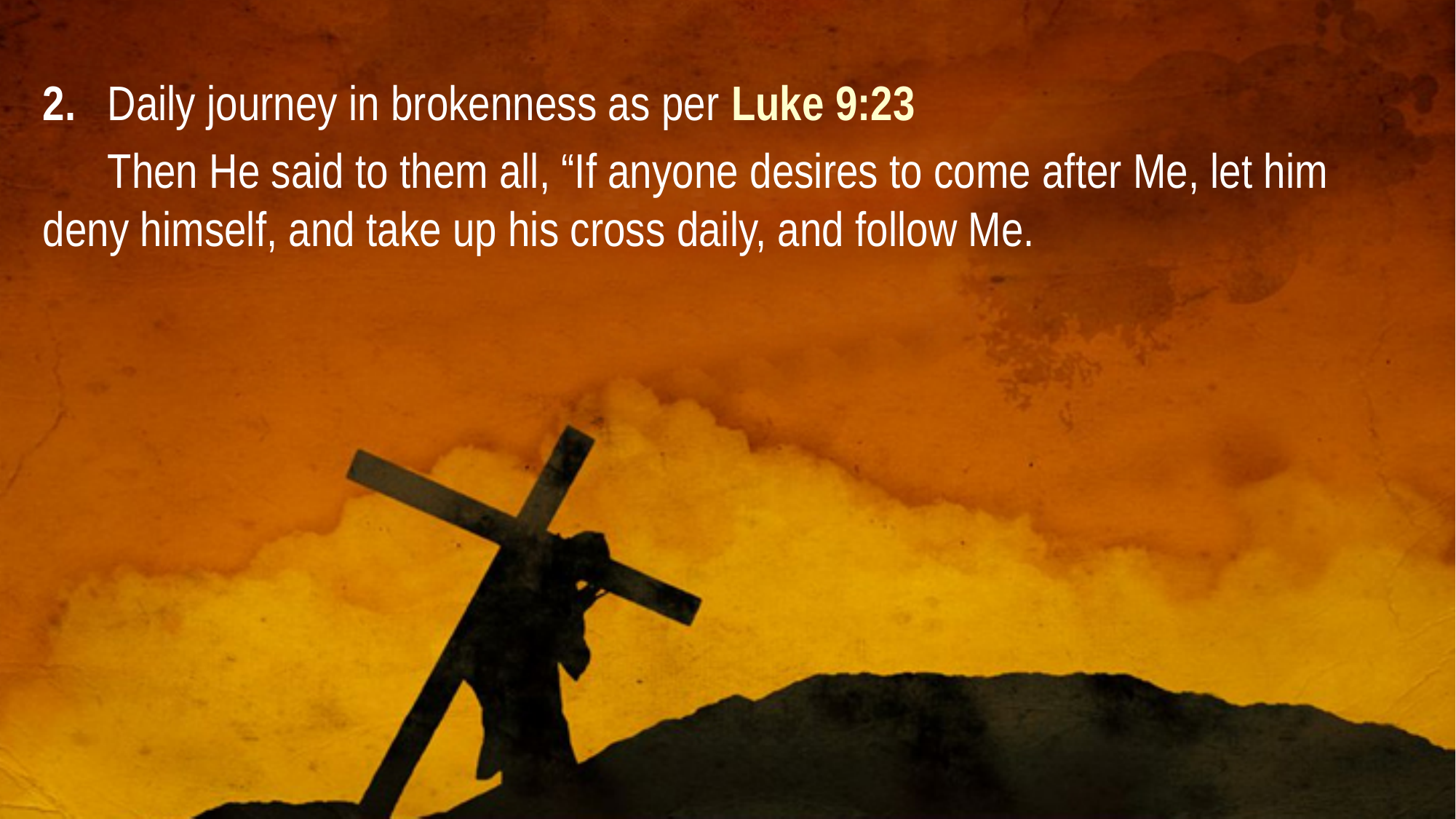

2. 	Daily journey in brokenness as per Luke 9:23
	Then He said to them all, “If anyone desires to come after Me, let him 	deny himself, and take up his cross daily, and follow Me.